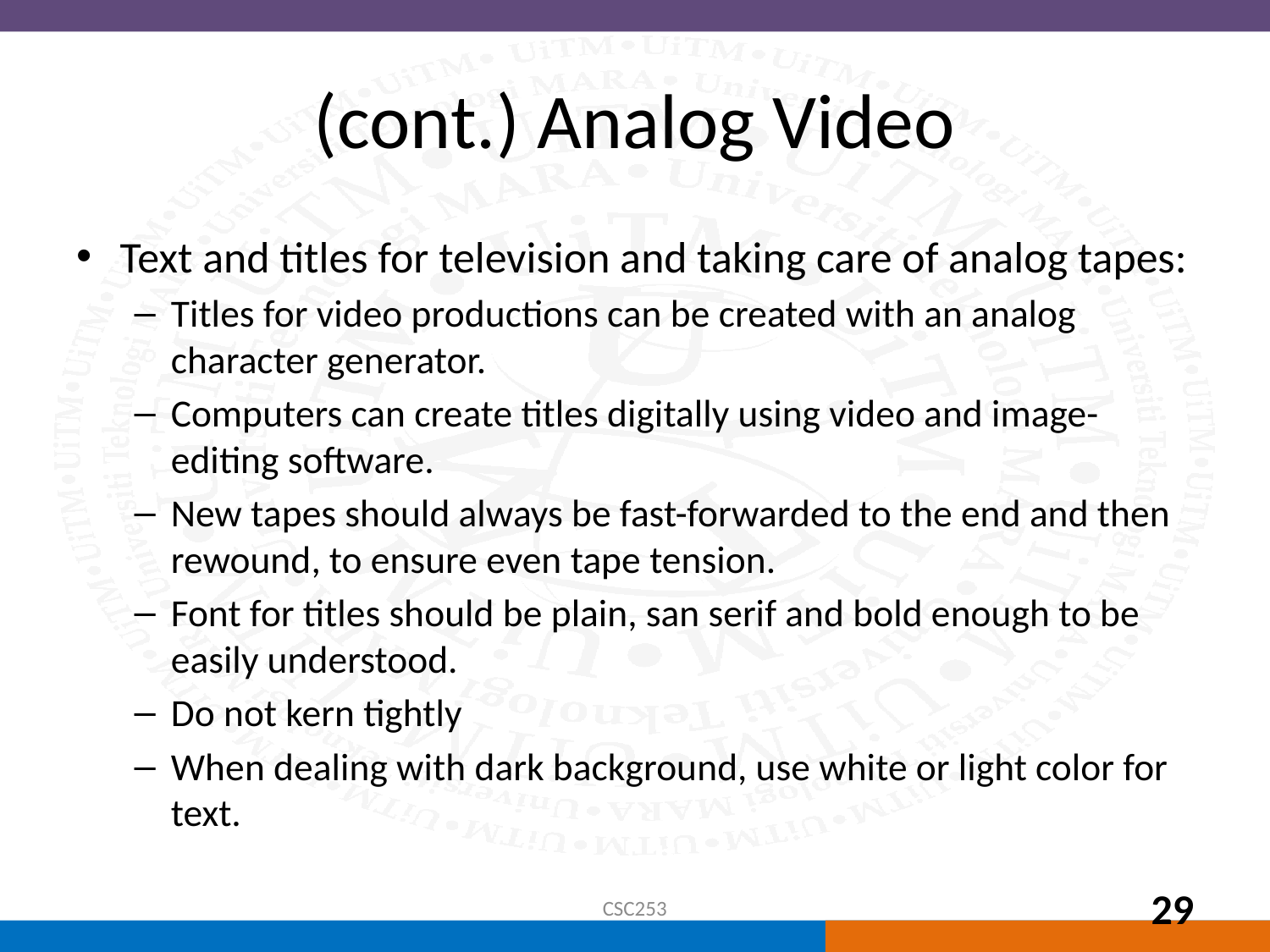

# (cont.) Analog Video
Text and titles for television and taking care of analog tapes:
Titles for video productions can be created with an analog character generator.
Computers can create titles digitally using video and image-editing software.
New tapes should always be fast-forwarded to the end and then rewound, to ensure even tape tension.
Font for titles should be plain, san serif and bold enough to be easily understood.
Do not kern tightly
When dealing with dark background, use white or light color for text.

CSC253
29